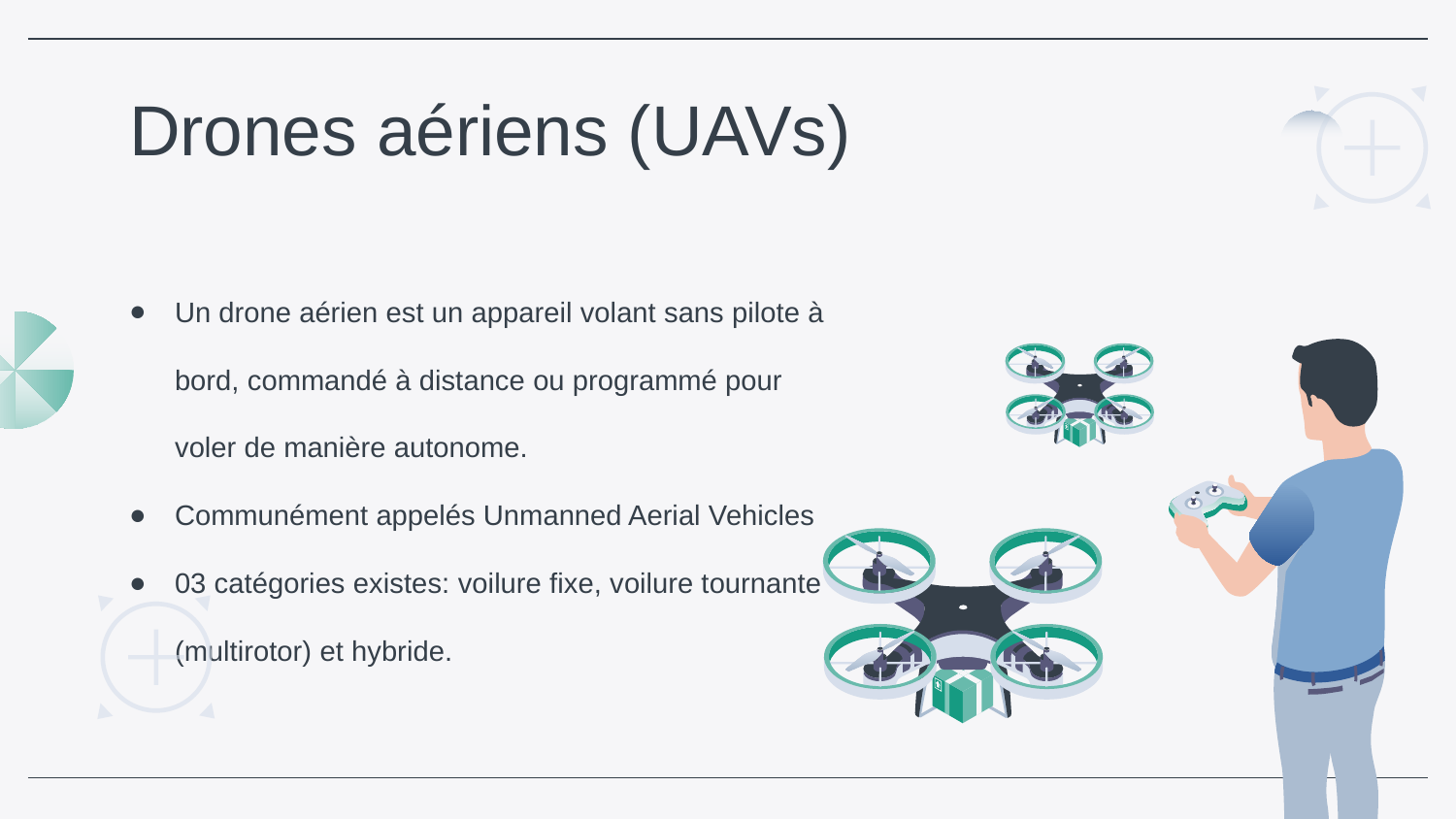

# Drones aériens (UAVs)

Un drone aérien est un appareil volant sans pilote à bord, commandé à distance ou programmé pour voler de manière autonome.
Communément appelés Unmanned Aerial Vehicles
03 catégories existes: voilure fixe, voilure tournante (multirotor) et hybride.